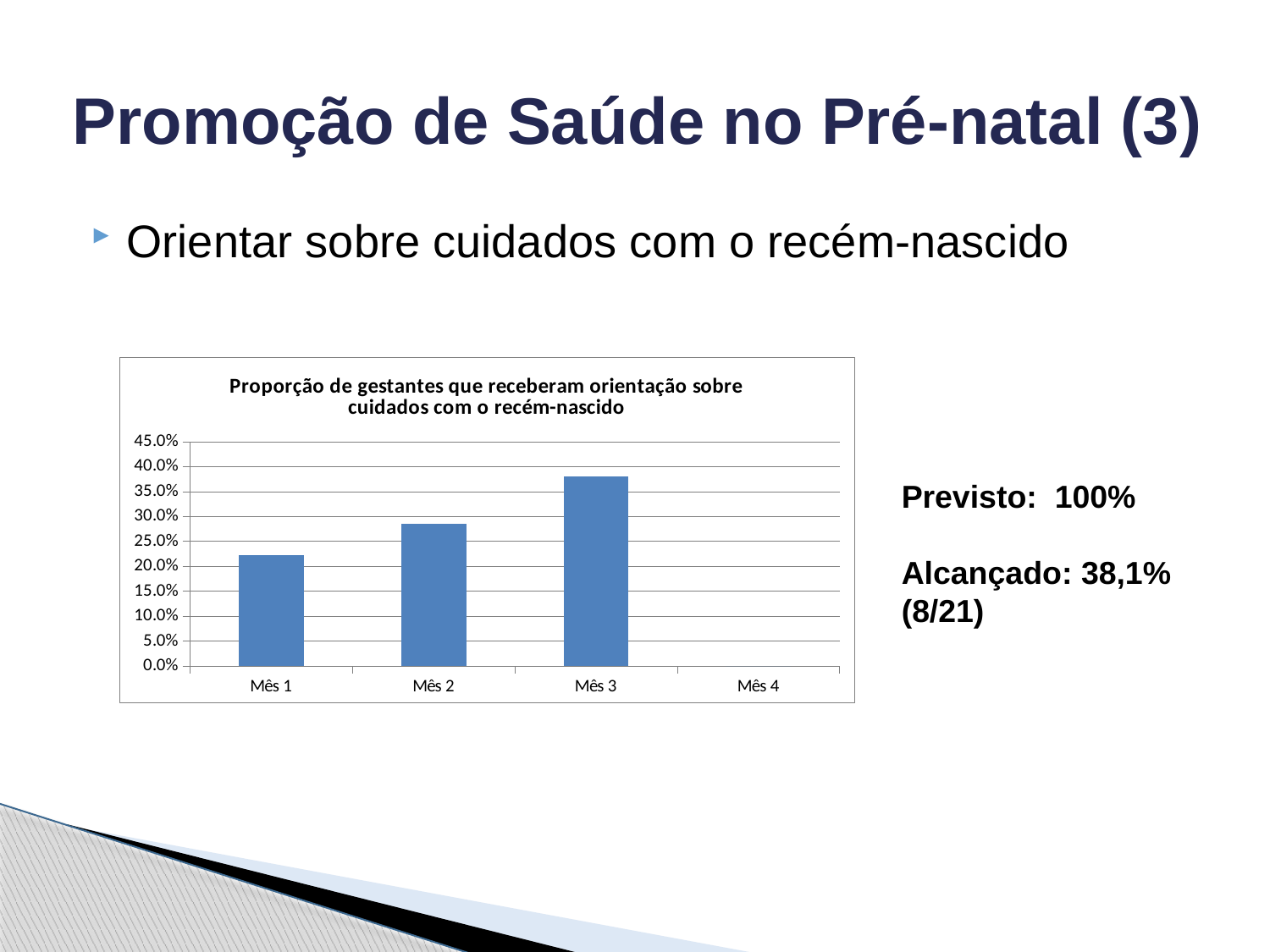

# Promoção de Saúde no Pré-natal (3)
Orientar sobre cuidados com o recém-nascido

### Chart:

| Category | Proporção de gestantes que receberam orientação sobre cuidados com o recém-nascido |
|---|---|
| Mês 1 | 0.222222222222222 |
| Mês 2 | 0.285714285714286 |
| Mês 3 | 0.380952380952381 |
| Mês 4 | 0.0 |
Previsto:  100%

Alcançado: 38,1% (8/21)